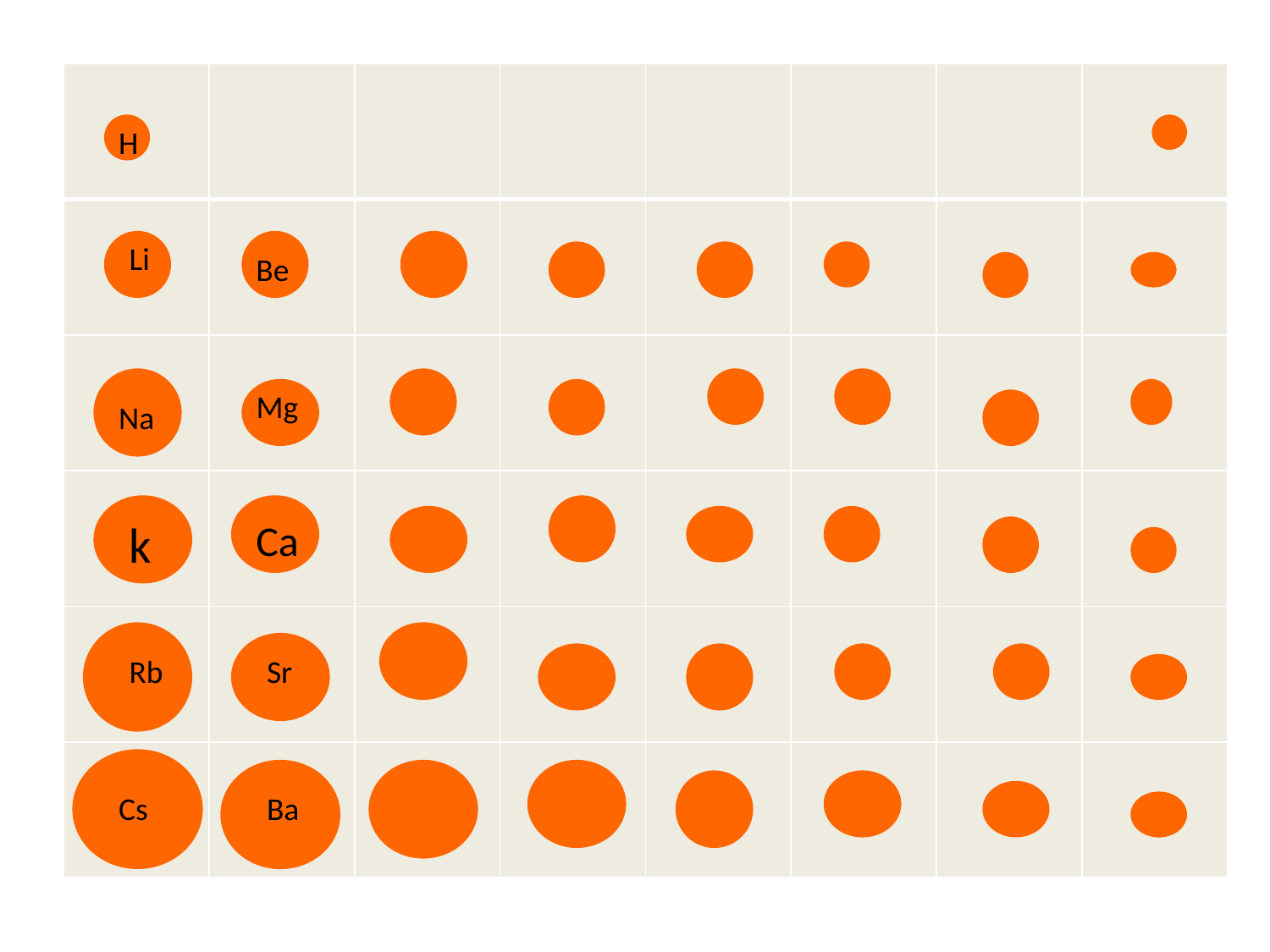

|  |  |  |  |  |  |  |  |
| --- | --- | --- | --- | --- | --- | --- | --- |
|  |  |  |  |  |  |  |  |
|  |  |  |  |  |  |  |  |
|  |  |  |  |  |  |  |  |
|  |  |  |  |  |  |  |  |
|  |  |  |  |  |  |  |  |

H

Li

Be

Mg

Na

k
Ca

Rb
Sr

Cs
Ba